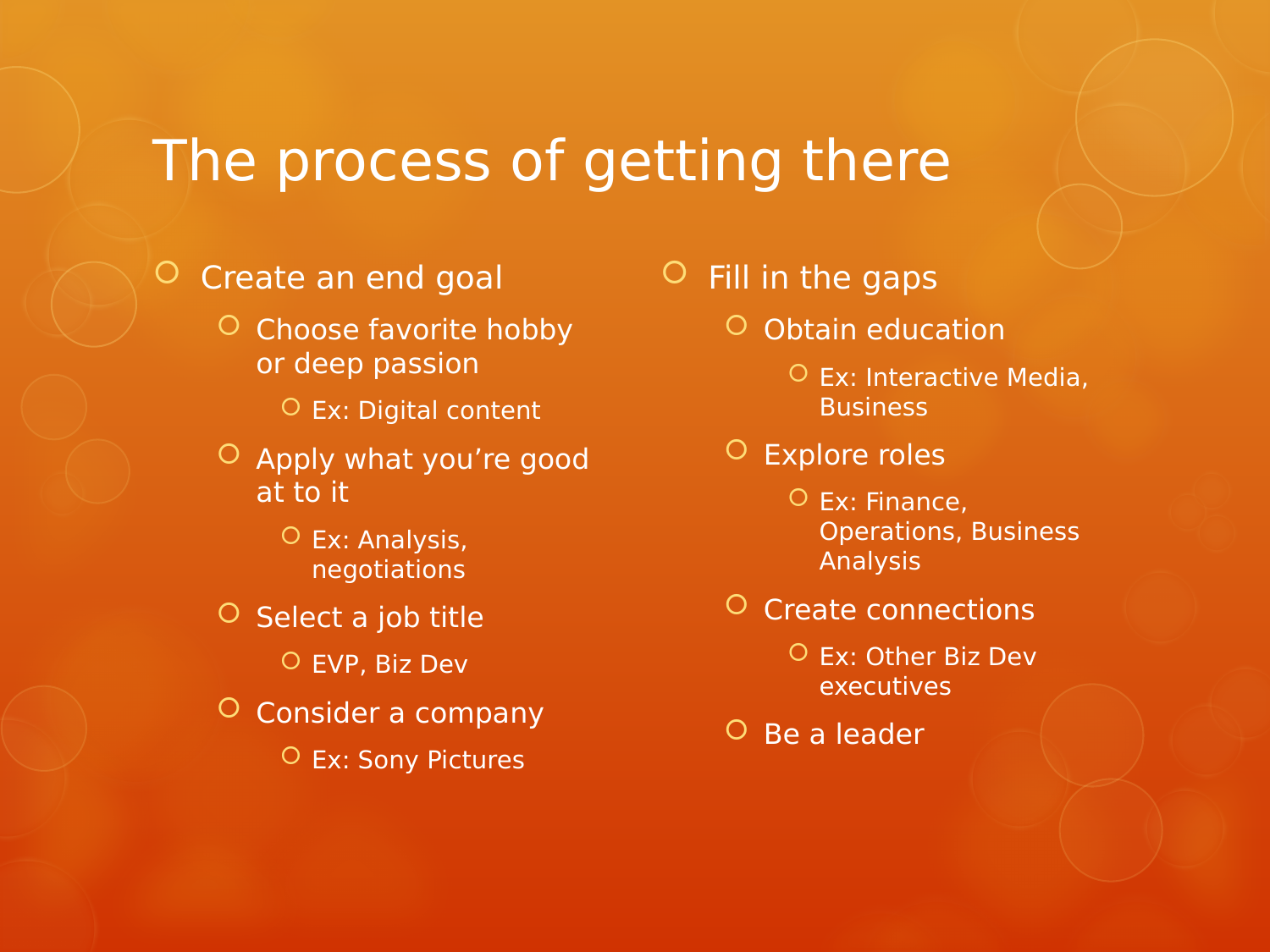

# The process of getting there
Create an end goal
Choose favorite hobby or deep passion
Ex: Digital content
Apply what you’re good at to it
Ex: Analysis, negotiations
Select a job title
EVP, Biz Dev
Consider a company
Ex: Sony Pictures
Fill in the gaps
Obtain education
Ex: Interactive Media, Business
Explore roles
Ex: Finance, Operations, Business Analysis
Create connections
Ex: Other Biz Dev executives
Be a leader